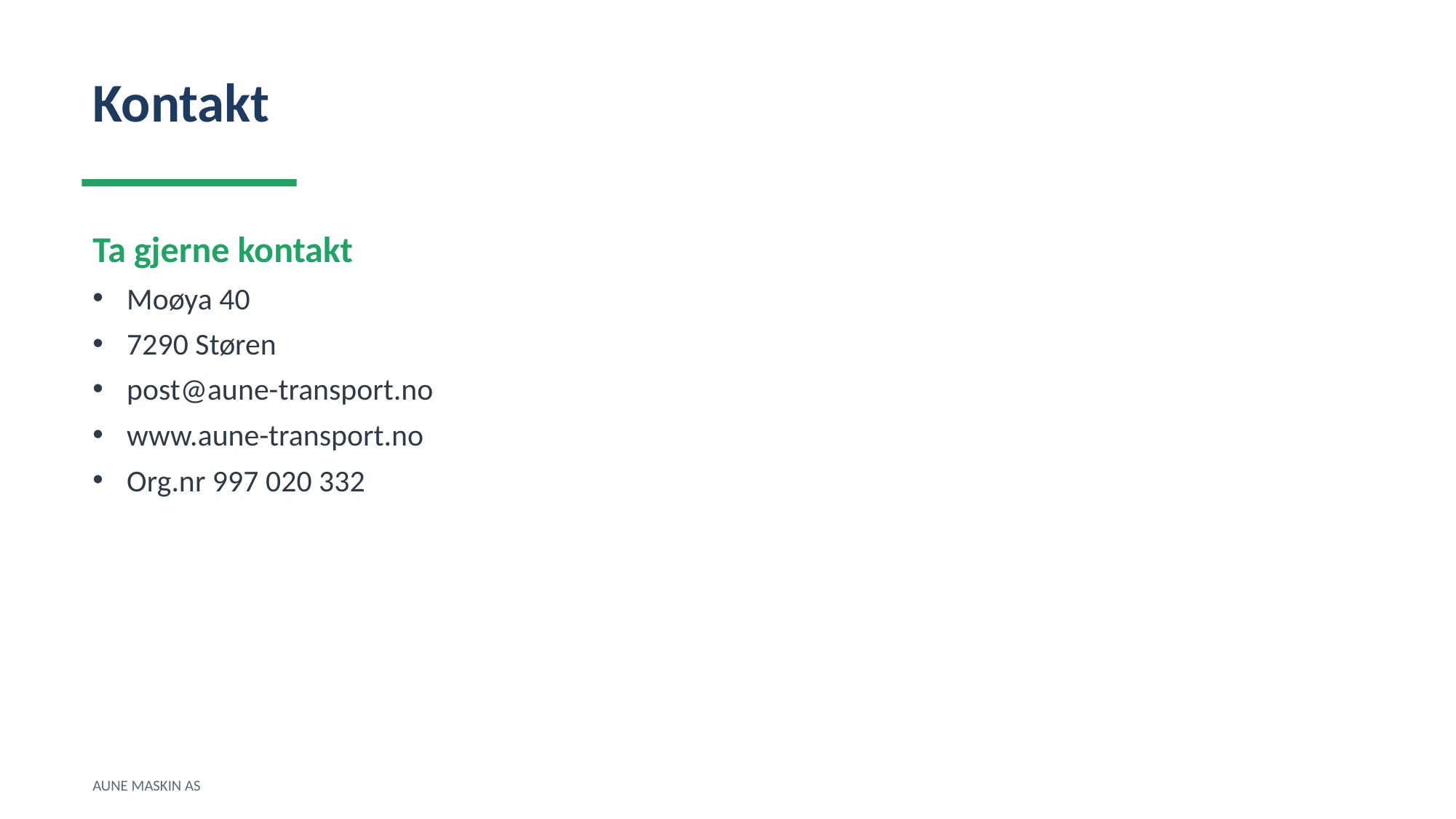

Kontakt

Ta gjerne kontakt
Moøya 40
7290 Støren
post@aune-transport.no
www.aune-transport.no
Org.nr 997 020 332
AUNE MASKIN AS